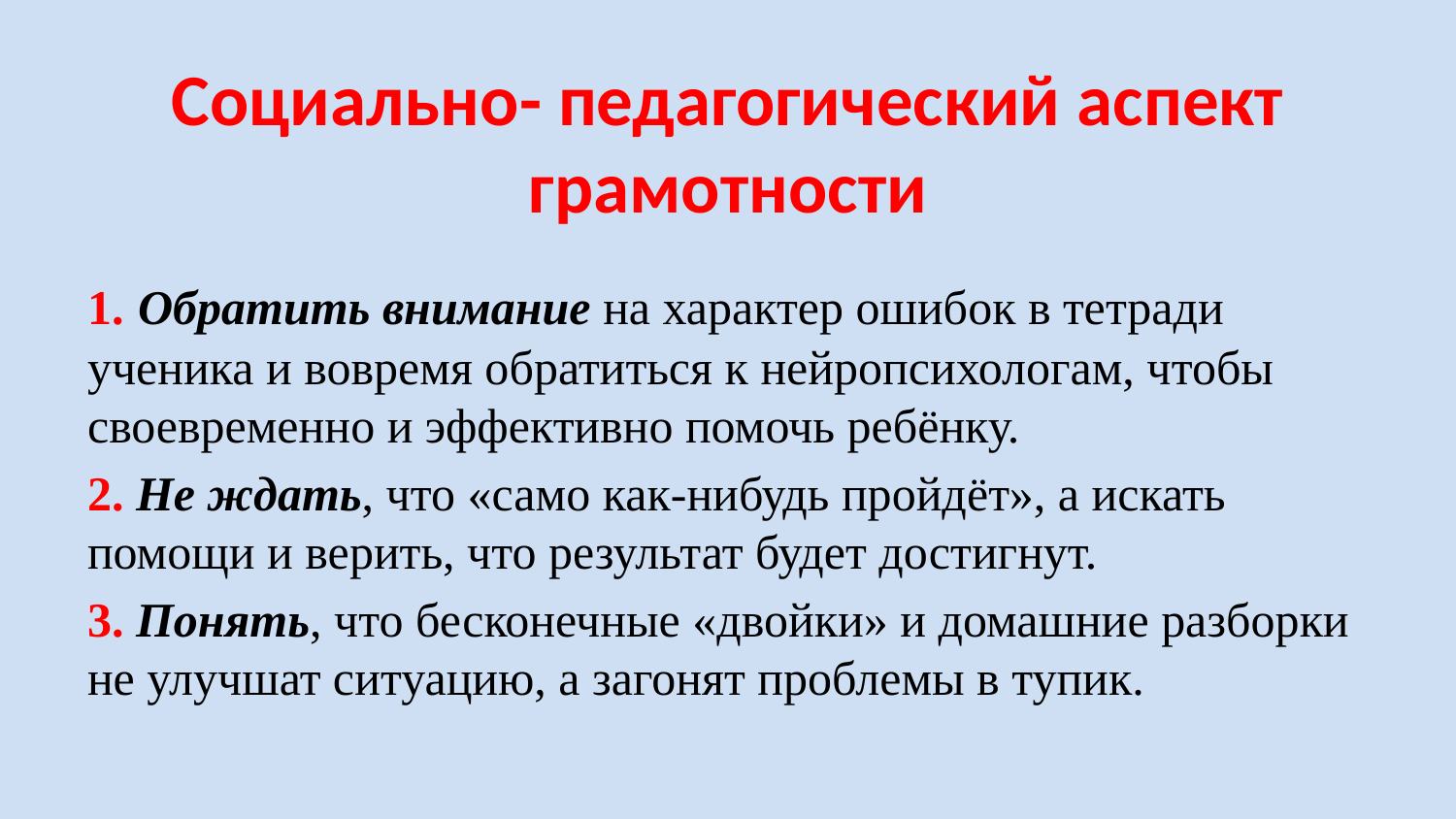

# Социально- педагогический аспект грамотности

1. Обратить внимание на характер ошибок в тетради          ученика и вовремя обратиться к нейропсихологам, чтобы своевременно и эффективно помочь ребёнку.
2. Не ждать, что «само как-нибудь пройдёт», а искать помощи и верить, что результат будет достигнут.
3. Понять, что бесконечные «двойки» и домашние разборки не улучшат ситуацию, а загонят проблемы в тупик.